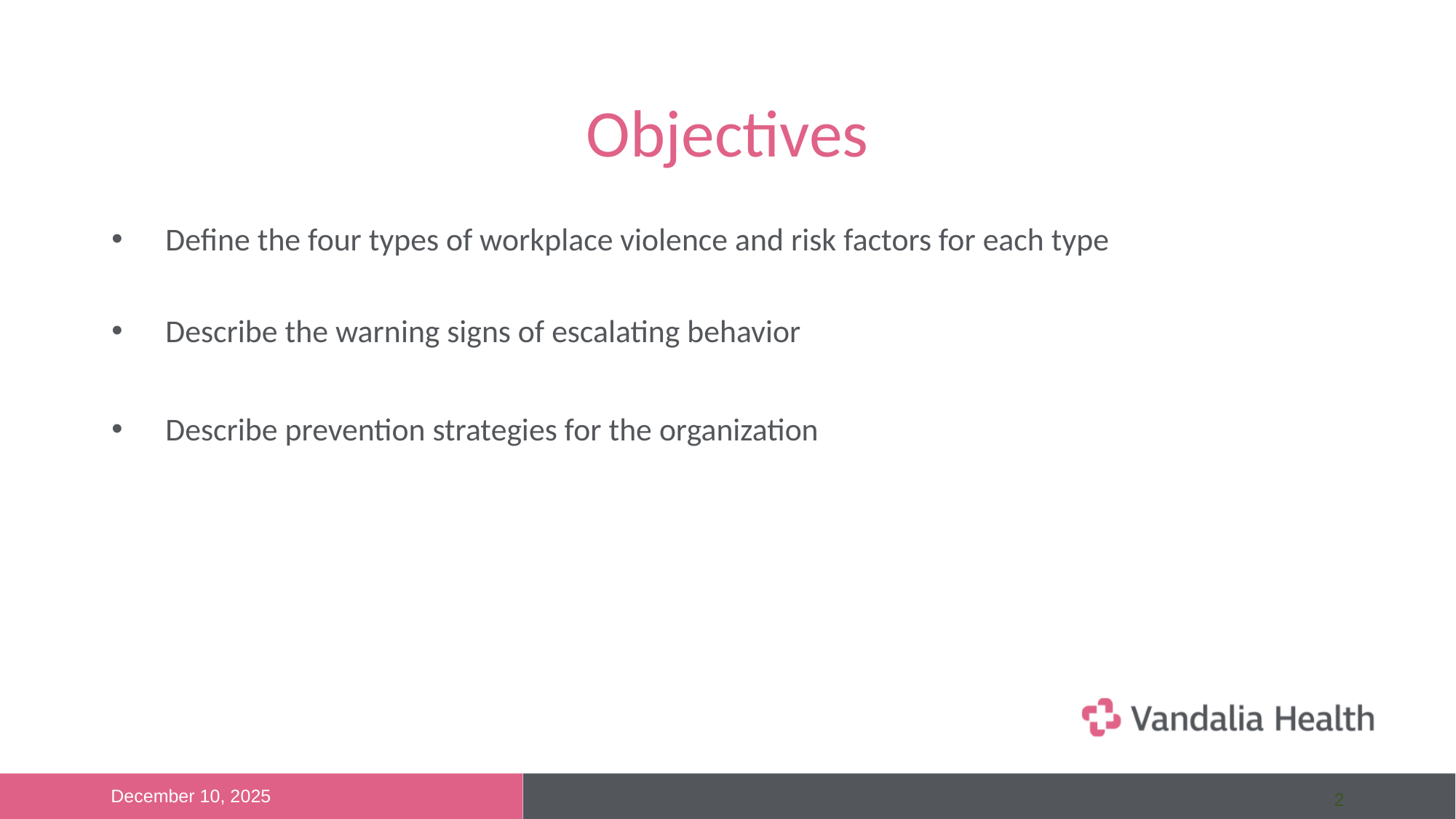

# Objectives
Define the four types of workplace violence and risk factors for each type

Describe the warning signs of escalating behavior

Describe prevention strategies for the organization

December 10, 2025
2